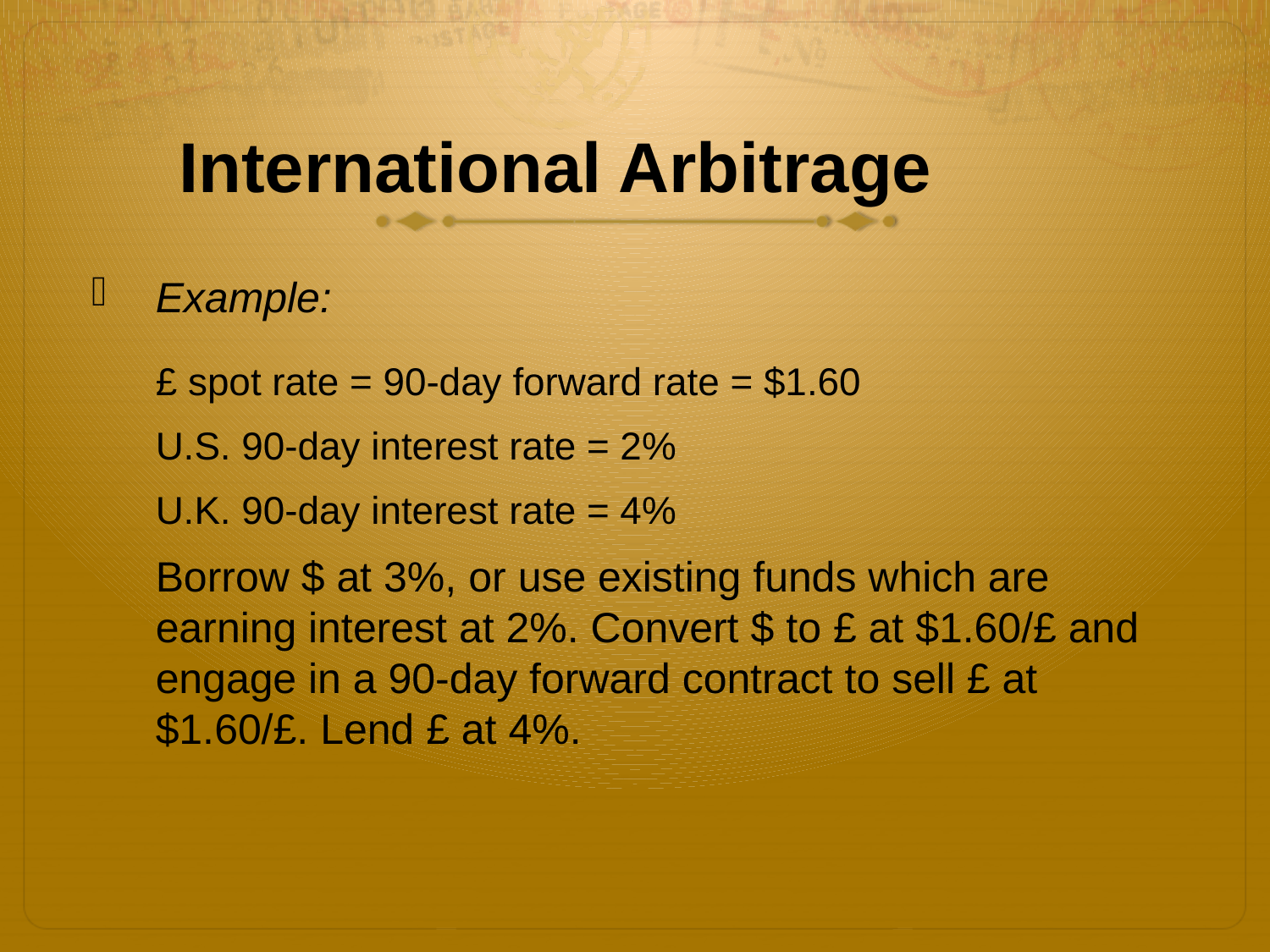

# International Arbitrage
Example:
£ spot rate = 90-day forward rate = $1.60
U.S. 90-day interest rate = 2%
U.K. 90-day interest rate = 4%
	Borrow $ at 3%, or use existing funds which are earning interest at 2%. Convert $ to £ at $1.60/£ and engage in a 90-day forward contract to sell £ at $1.60/£. Lend £ at 4%.